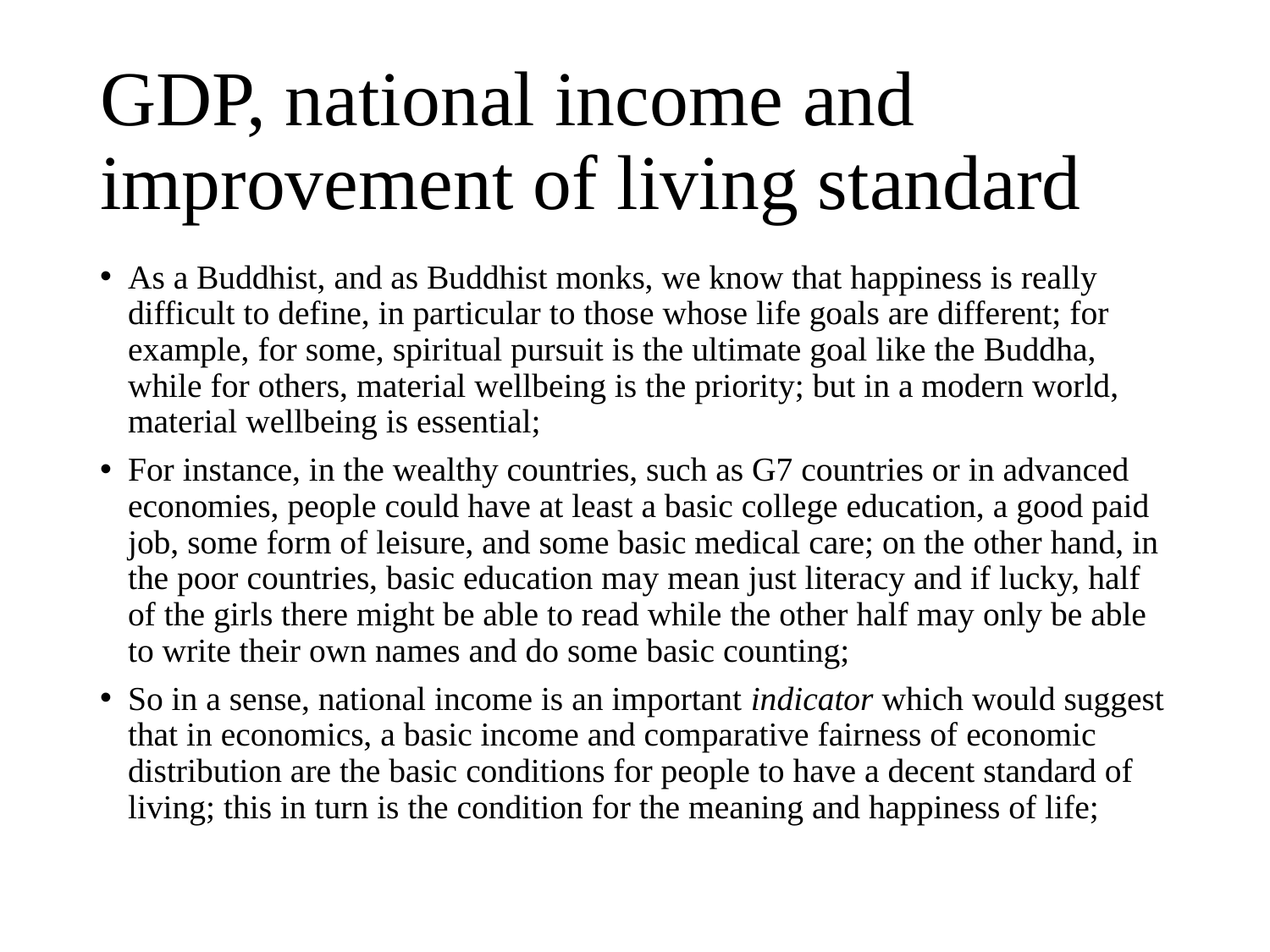

# GDP, national income and improvement of living standard
As a Buddhist, and as Buddhist monks, we know that happiness is really difficult to define, in particular to those whose life goals are different; for example, for some, spiritual pursuit is the ultimate goal like the Buddha, while for others, material wellbeing is the priority; but in a modern world, material wellbeing is essential;
For instance, in the wealthy countries, such as G7 countries or in advanced economies, people could have at least a basic college education, a good paid job, some form of leisure, and some basic medical care; on the other hand, in the poor countries, basic education may mean just literacy and if lucky, half of the girls there might be able to read while the other half may only be able to write their own names and do some basic counting;
So in a sense, national income is an important indicator which would suggest that in economics, a basic income and comparative fairness of economic distribution are the basic conditions for people to have a decent standard of living; this in turn is the condition for the meaning and happiness of life;